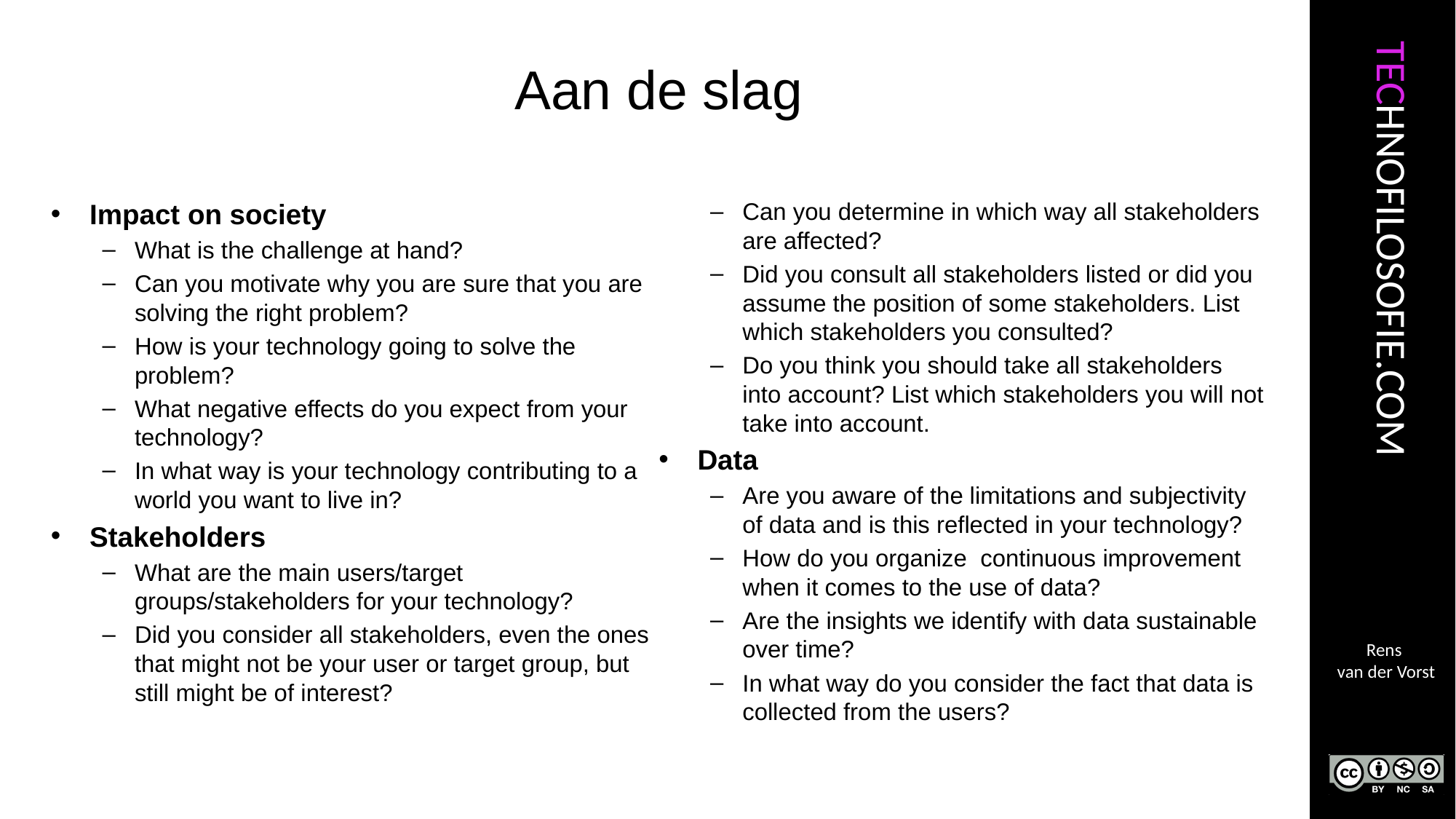

# Aan de slag
Impact on society
What is the challenge at hand?
Can you motivate why you are sure that you are solving the right problem?
How is your technology going to solve the problem?
What negative effects do you expect from your technology?
In what way is your technology contributing to a world you want to live in?
Stakeholders
What are the main users/target groups/stakeholders for your technology?
Did you consider all stakeholders, even the ones that might not be your user or target group, but still might be of interest?
Can you determine in which way all stakeholders are affected?
Did you consult all stakeholders listed or did you assume the position of some stakeholders. List which stakeholders you consulted?
Do you think you should take all stakeholders into account? List which stakeholders you will not take into account.
Data
Are you aware of the limitations and subjectivity of data and is this reflected in your technology?
How do you organize  continuous improvement  when it comes to the use of data?
Are the insights we identify with data sustainable over time?
In what way do you consider the fact that data is collected from the users?